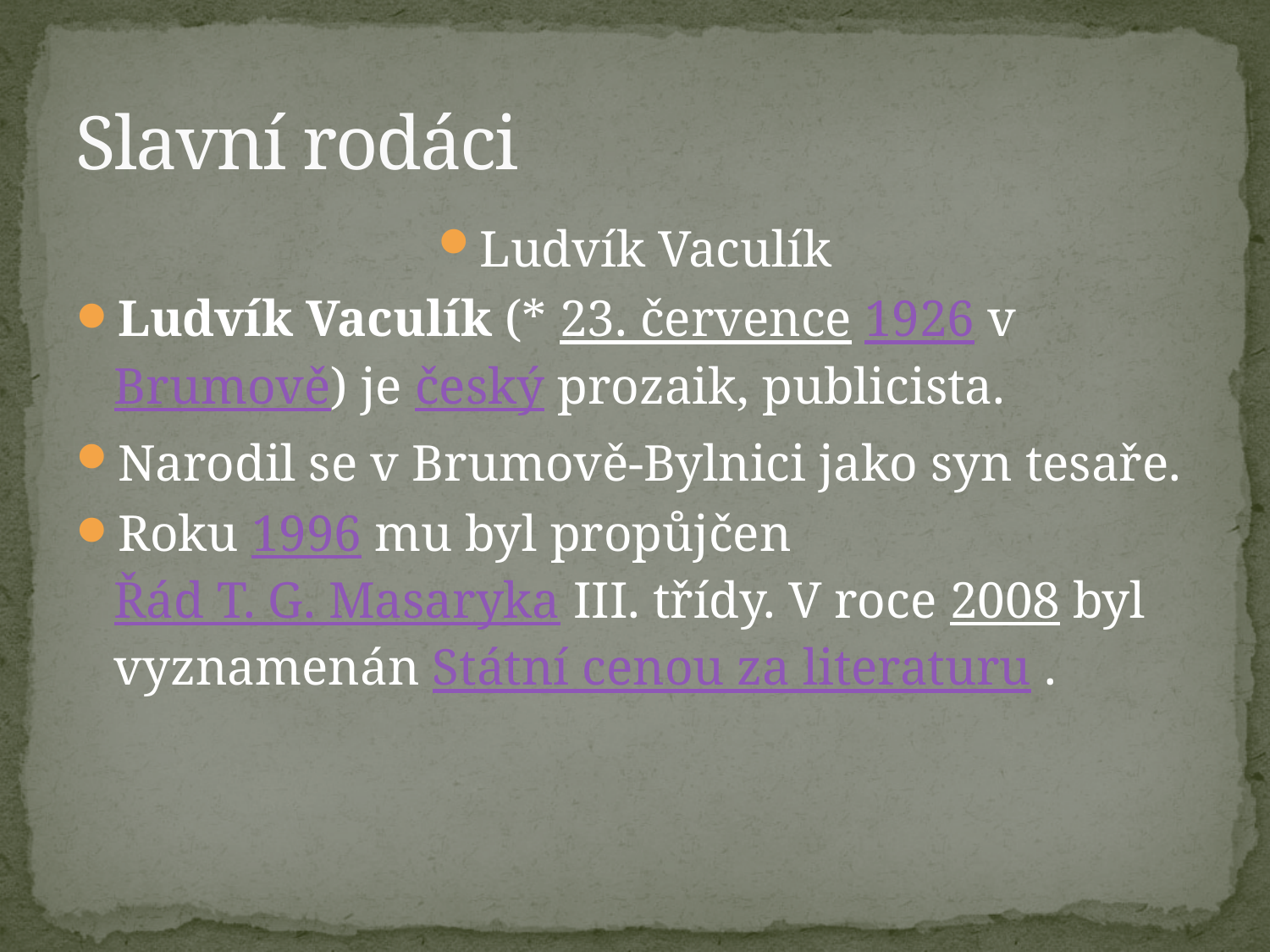

# Slavní rodáci
Ludvík Vaculík
Ludvík Vaculík (* 23. července 1926 v Brumově) je český prozaik, publicista.
Narodil se v Brumově-Bylnici jako syn tesaře.
Roku 1996 mu byl propůjčen Řád T. G. Masaryka III. třídy. V roce 2008 byl vyznamenán Státní cenou za literaturu .